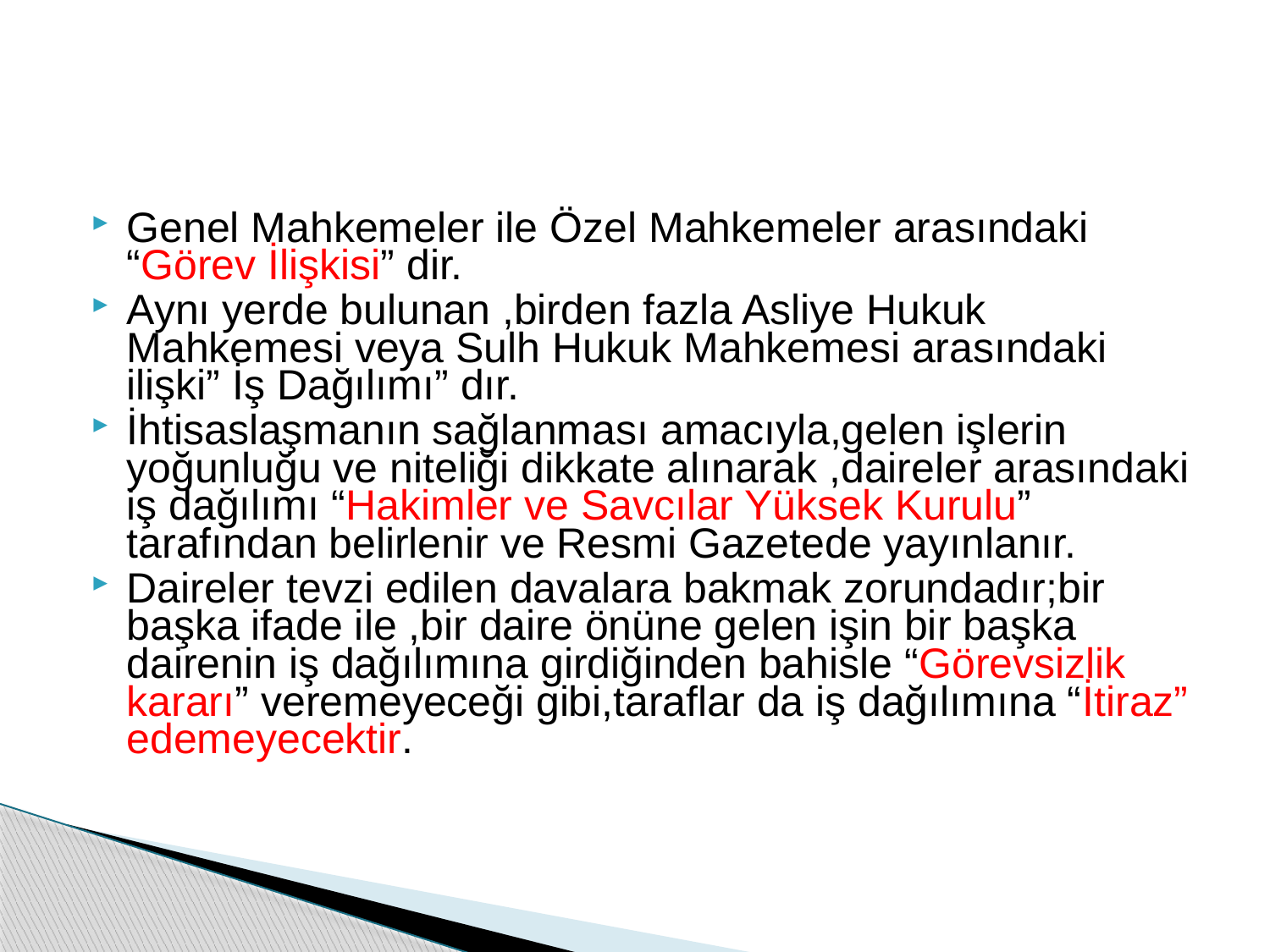

#
Genel Mahkemeler ile Özel Mahkemeler arasındaki “Görev İlişkisi” dir.
Aynı yerde bulunan ,birden fazla Asliye Hukuk Mahkemesi veya Sulh Hukuk Mahkemesi arasındaki ilişki” İş Dağılımı” dır.
İhtisaslaşmanın sağlanması amacıyla,gelen işlerin yoğunluğu ve niteliği dikkate alınarak ,daireler arasındaki iş dağılımı “Hakimler ve Savcılar Yüksek Kurulu” tarafından belirlenir ve Resmi Gazetede yayınlanır.
Daireler tevzi edilen davalara bakmak zorundadır;bir başka ifade ile ,bir daire önüne gelen işin bir başka dairenin iş dağılımına girdiğinden bahisle “Görevsizlik kararı” veremeyeceği gibi,taraflar da iş dağılımına “İtiraz” edemeyecektir.